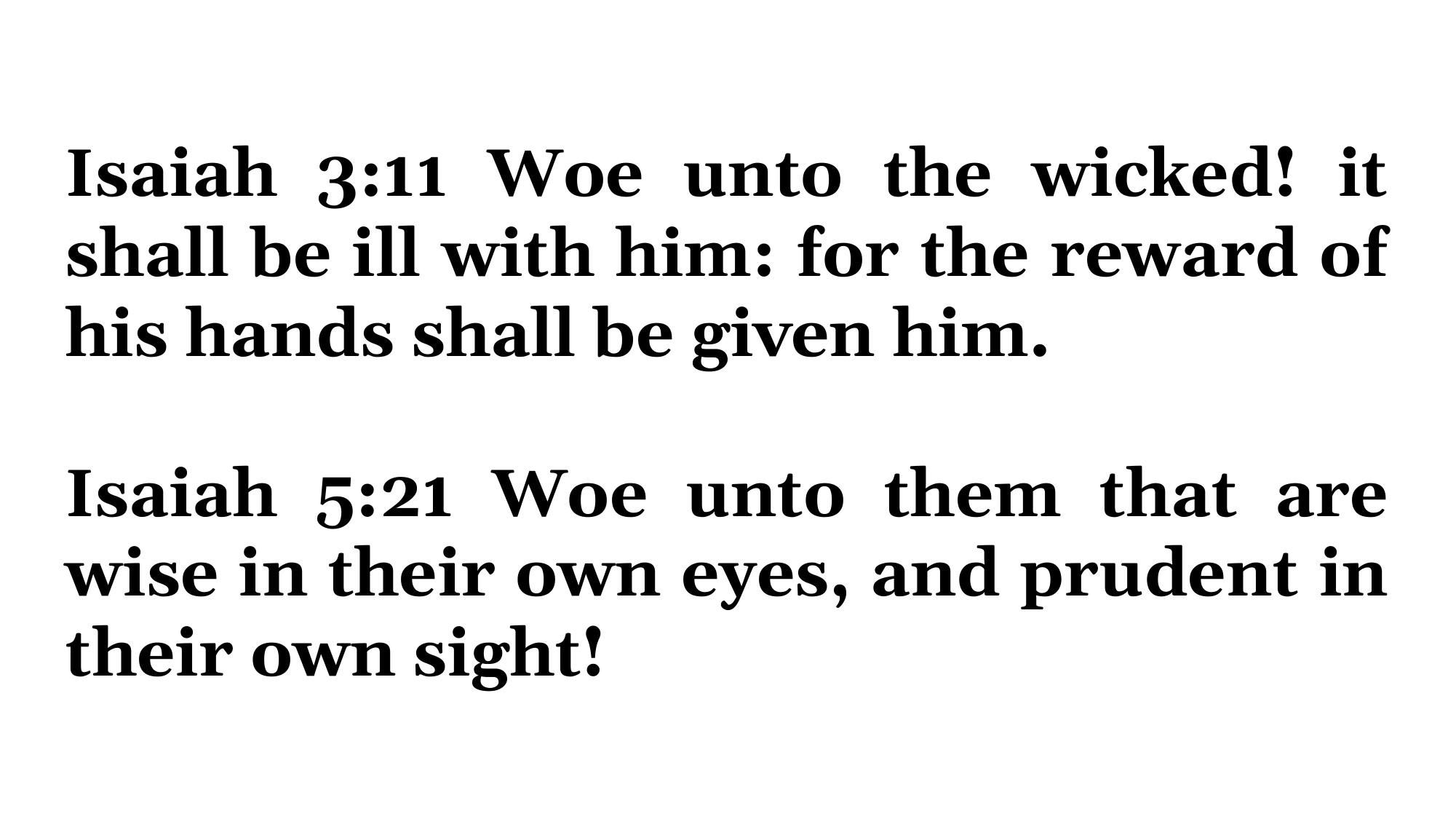

Isaiah 3:11 Woe unto the wicked! it shall be ill with him: for the reward of his hands shall be given him.

Isaiah 5:21 Woe unto them that are wise in their own eyes, and prudent in their own sight!